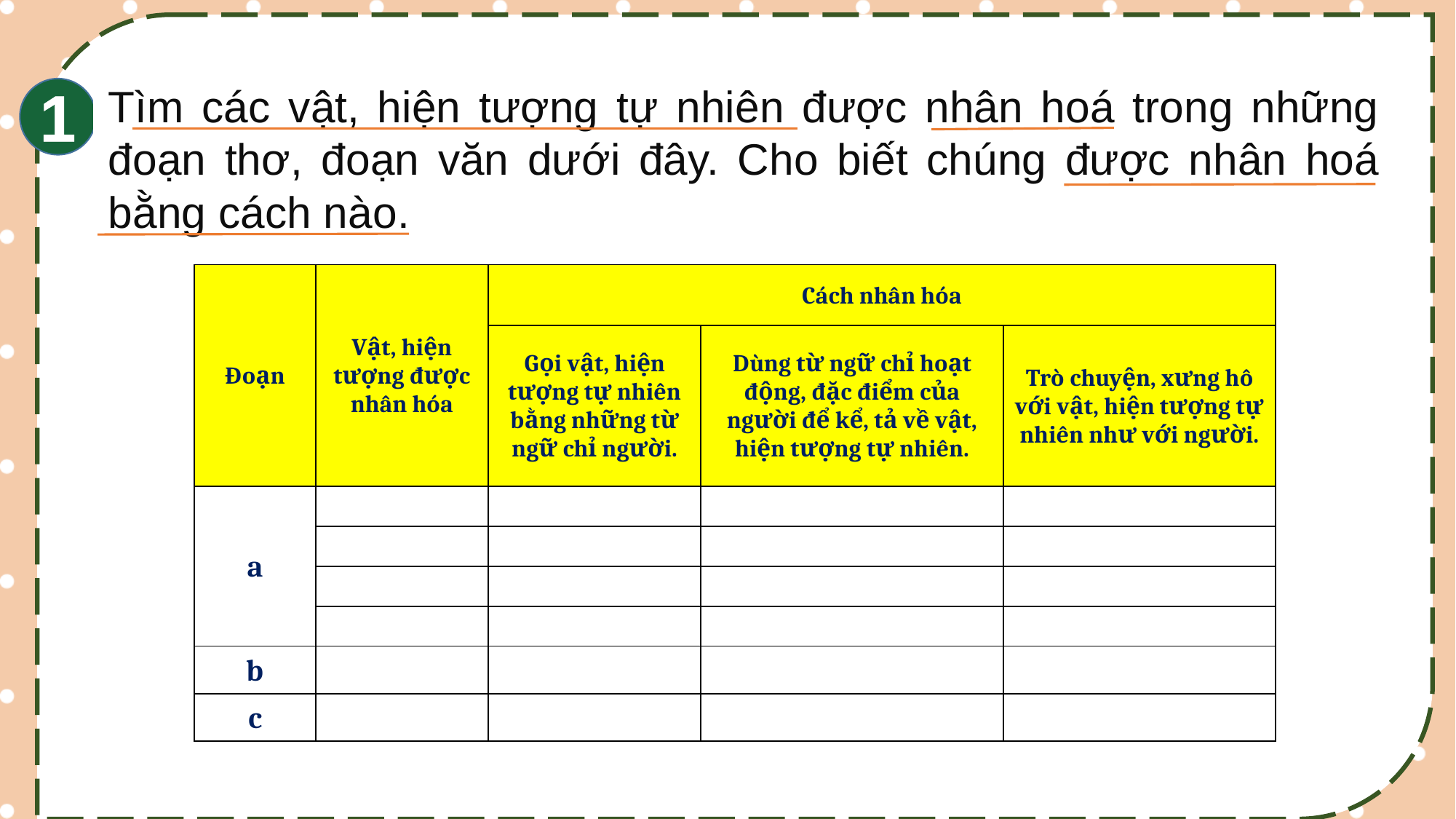

1

Tìm các vật, hiện tượng tự nhiên được nhân hoá trong những đoạn thơ, đoạn văn dưới đây. Cho biết chúng được nhân hoá bằng cách nào.
| Đoạn | Vật, hiện tượng được nhân hóa | Cách nhân hóa |  |  |
| --- | --- | --- | --- | --- |
|  |  | Gọi vật, hiện tượng tự nhiên bằng những từ ngữ chỉ người. | Dùng từ ngữ chỉ hoạt động, đặc điểm của người để kể, tả về vật, hiện tượng tự nhiên. | Trò chuyện, xưng hô với vật, hiện tượng tự nhiên như với người. |
| a |  |  |  |  |
|  |  |  |  |  |
|  |  |  |  |  |
|  |  |  |  |  |
| b |  |  |  |  |
| c |  |  |  |  |